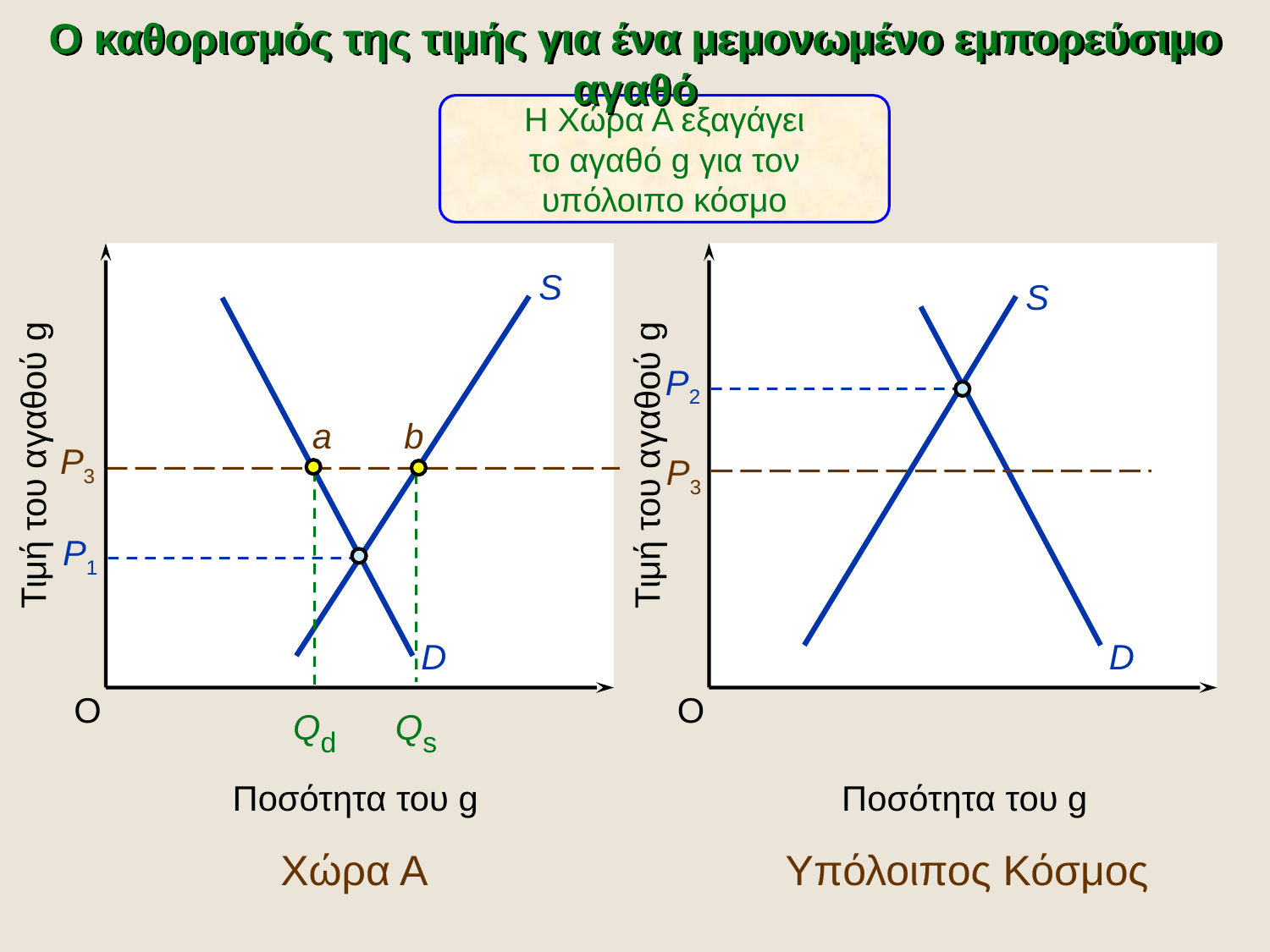

Ο καθορισμός της τιμής για ένα μεμονωμένο εμπορεύσιμο αγαθό
Η Χώρα Α εξαγάγει
το αγαθό g για τον
υπόλοιπο κόσμο

S
S

P2

a

b

P3
Τιμή του αγαθού g
Τιμή του αγαθού g
P3

Qd

Qs
P1

D
D
O
O

Ποσότητα του g
Ποσότητα του g
Χώρα Α
Υπόλοιπος Κόσμος